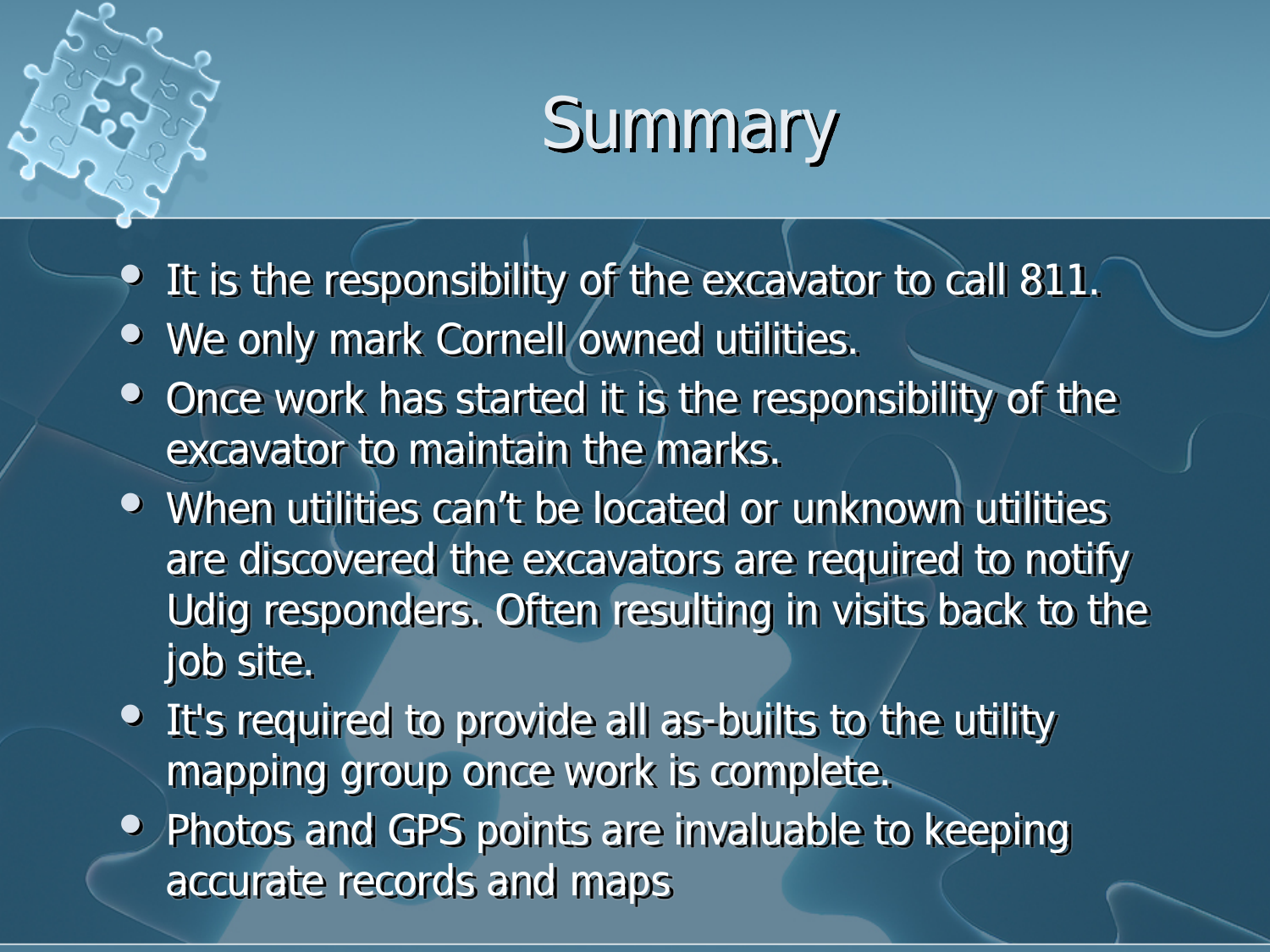

# Summary
It is the responsibility of the excavator to call 811.
We only mark Cornell owned utilities.
Once work has started it is the responsibility of the excavator to maintain the marks.
When utilities can’t be located or unknown utilities are discovered the excavators are required to notify Udig responders. Often resulting in visits back to the job site.
It's required to provide all as-builts to the utility mapping group once work is complete.
Photos and GPS points are invaluable to keeping accurate records and maps